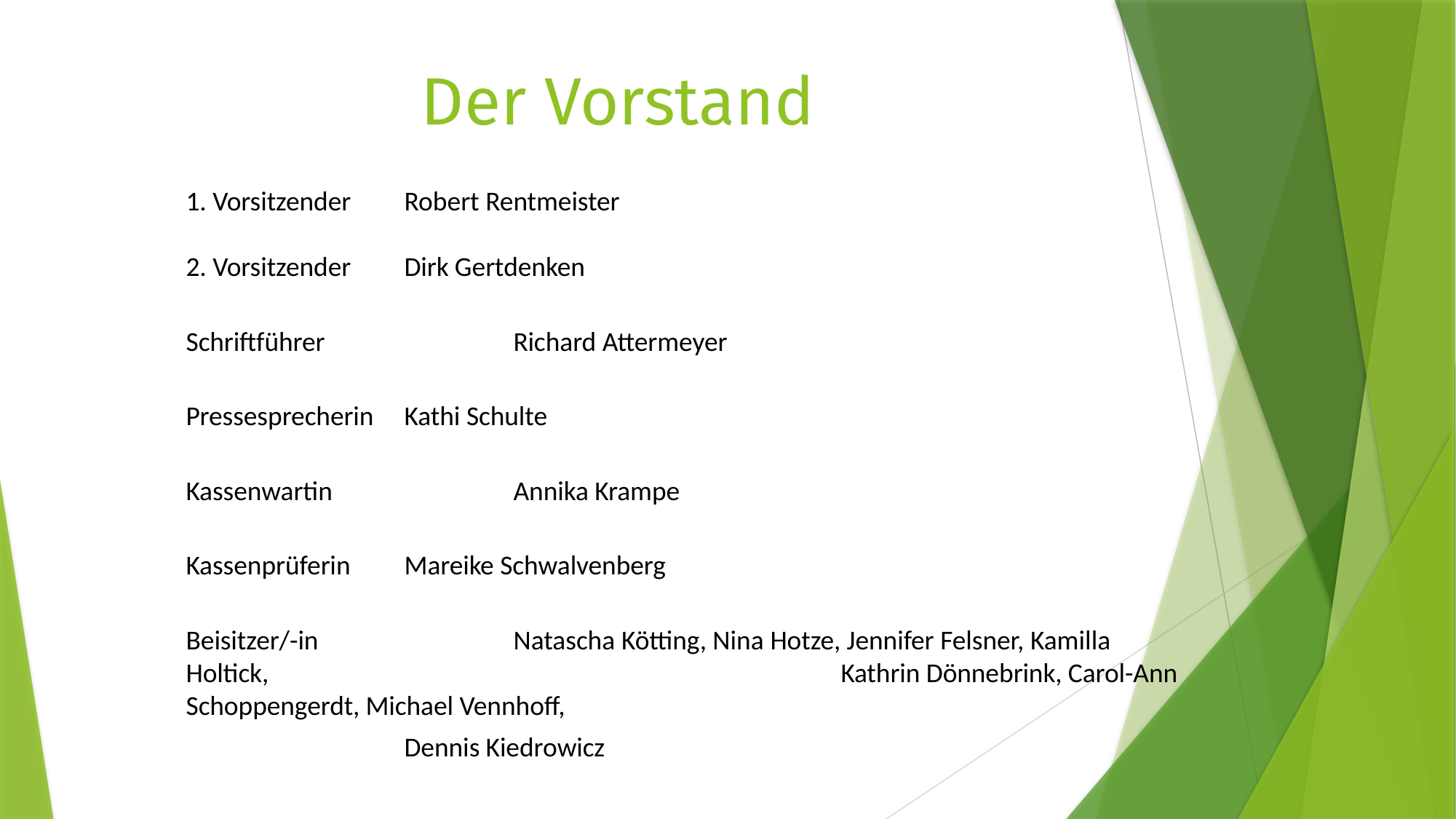

Der Vorstand
1. Vorsitzender	Robert Rentmeister

2. Vorsitzender	Dirk Gertdenken
Schriftführer		Richard Attermeyer
Pressesprecherin	Kathi Schulte
Kassenwartin		Annika Krampe
Kassenprüferin	Mareike Schwalvenberg
Beisitzer/-in		Natascha Kötting, Nina Hotze, Jennifer Felsner, Kamilla Holtick, 						Kathrin Dönnebrink, Carol-Ann Schoppengerdt, Michael Vennhoff,
				Dennis Kiedrowicz